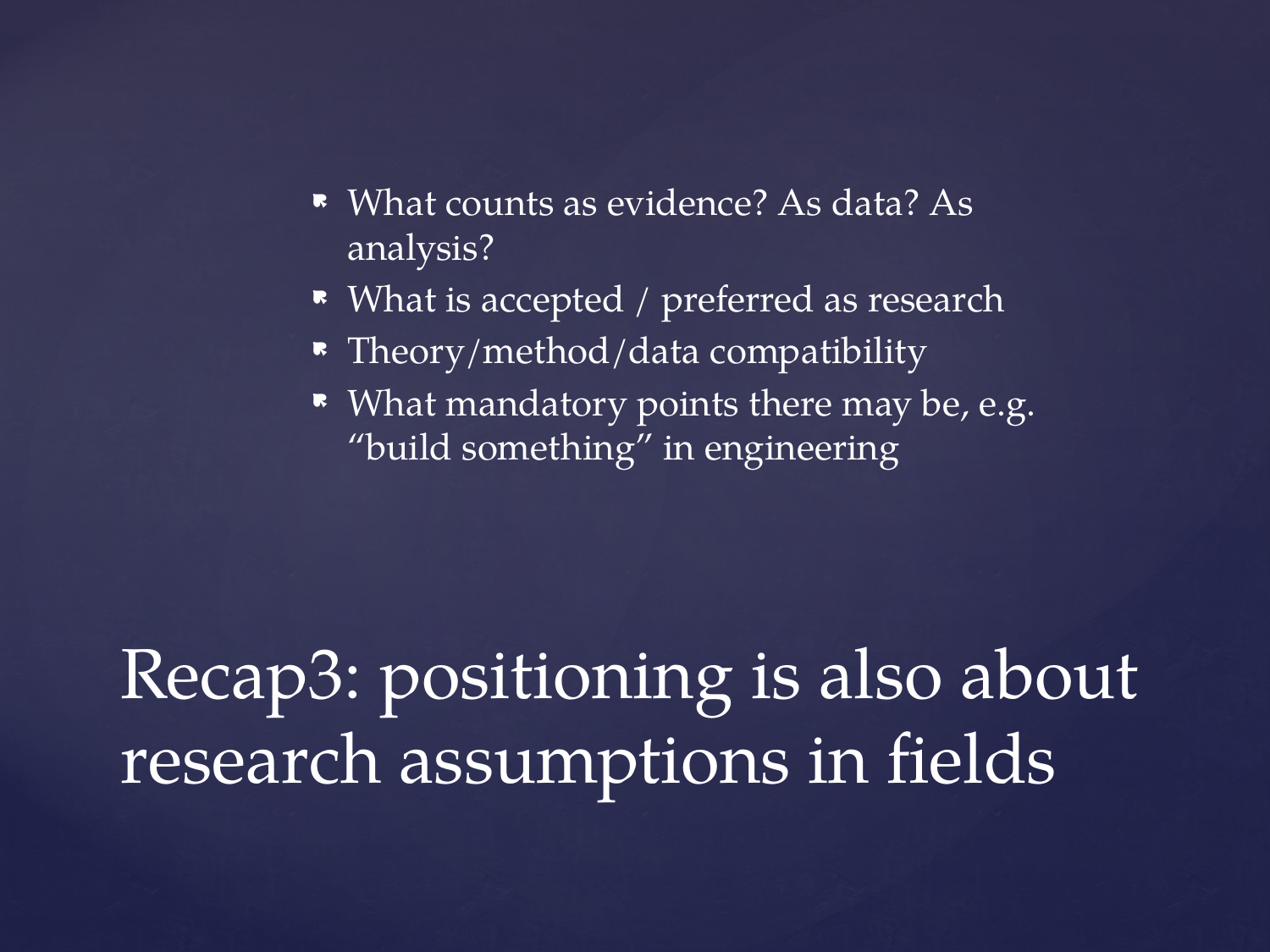

What counts as evidence? As data? As analysis?
What is accepted / preferred as research
Theory/method/data compatibility
What mandatory points there may be, e.g. “build something” in engineering

# Recap3: positioning is also about research assumptions in fields